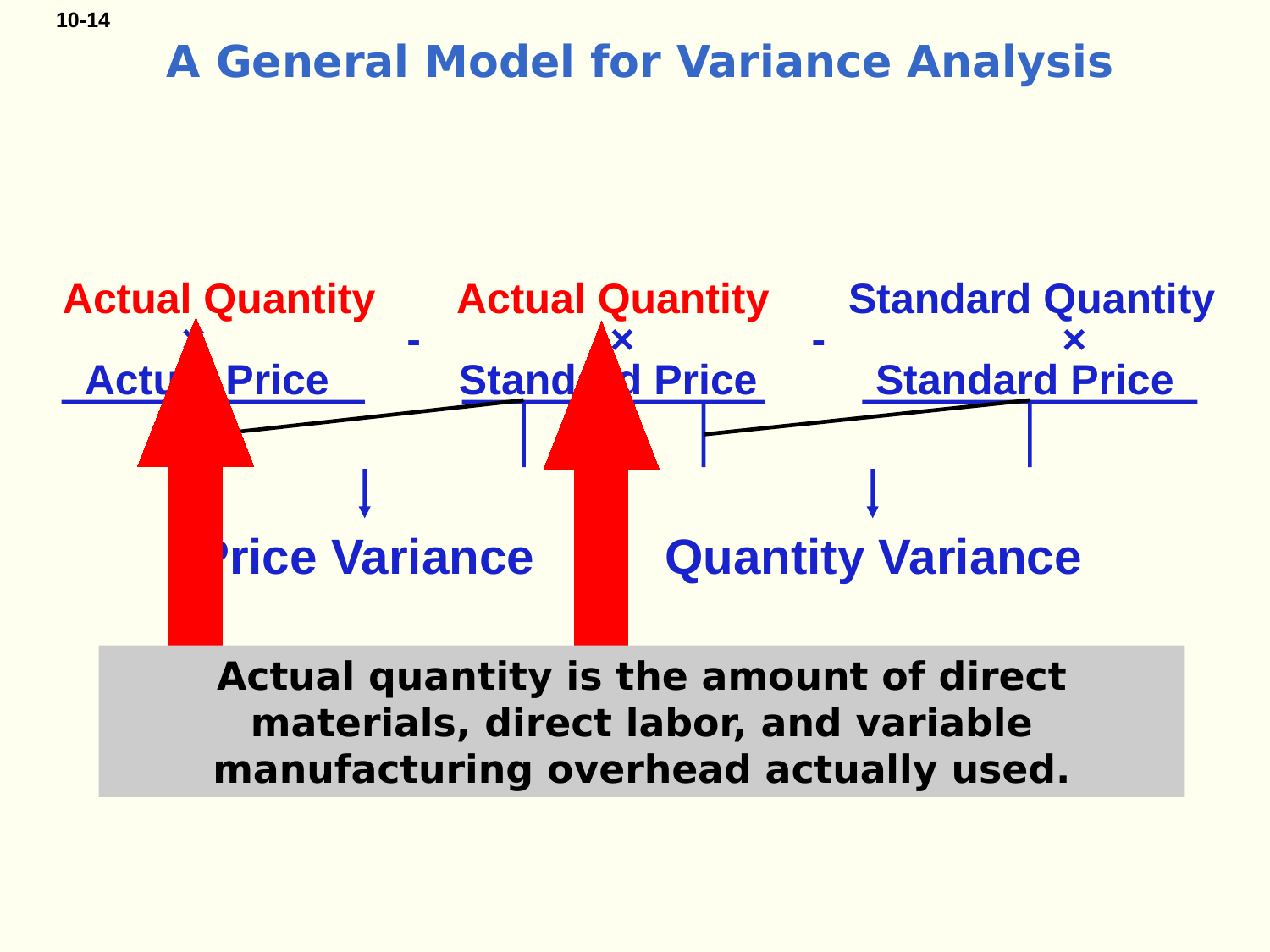

# A General Model for Variance Analysis
  Actual Quantity       Actual Quantity	    Standard Quantity
            ×                 -                ×               -                    ×
    Actual Price           Standard Price          Standard Price

Price Variance
Quantity Variance

Actual quantity is the amount of direct materials, direct labor, and variable manufacturing overhead actually used.